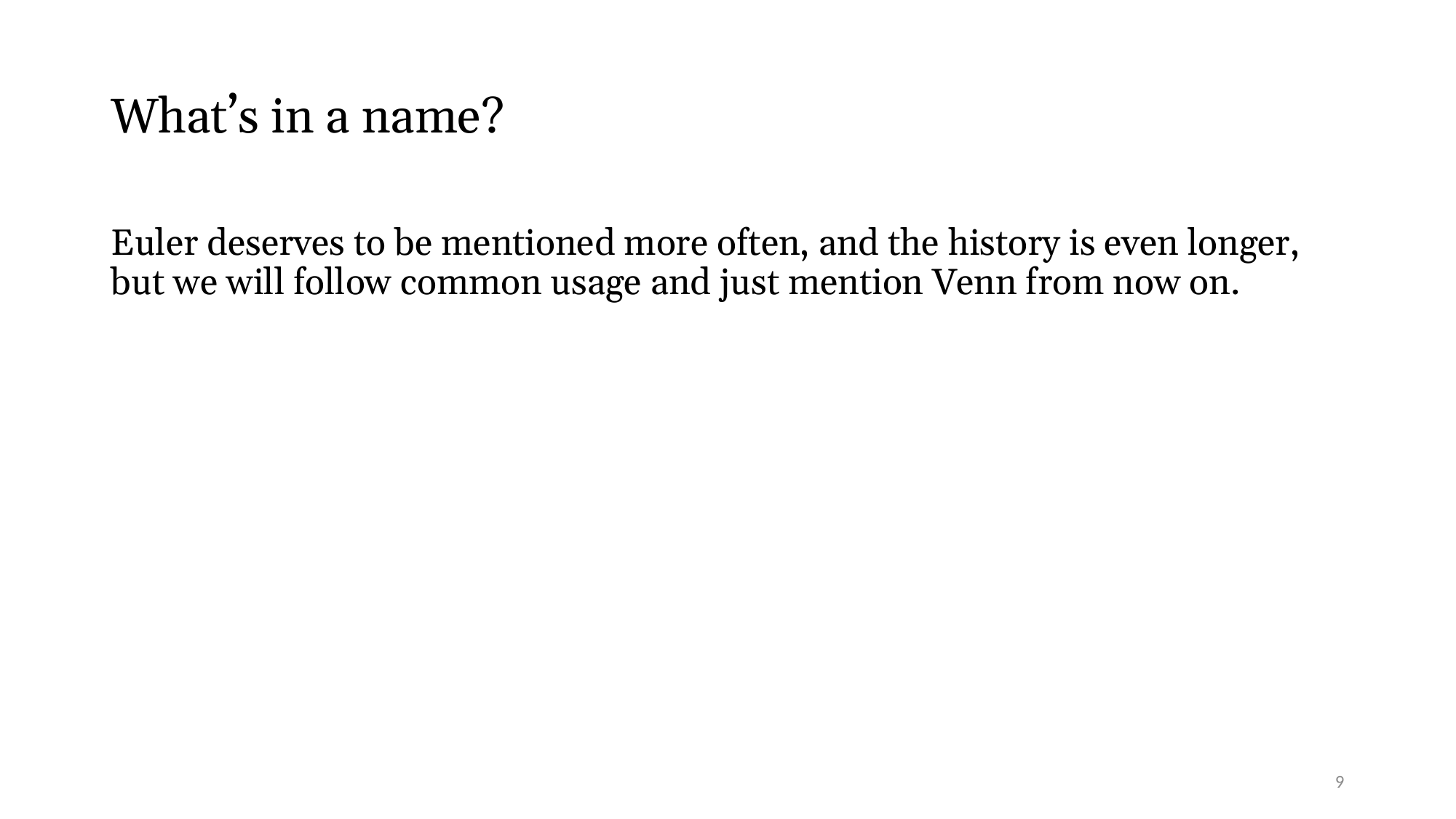

# What’s in a name?
Euler deserves to be mentioned more often, and the history is even longer, but we will follow common usage and just mention Venn from now on.
9